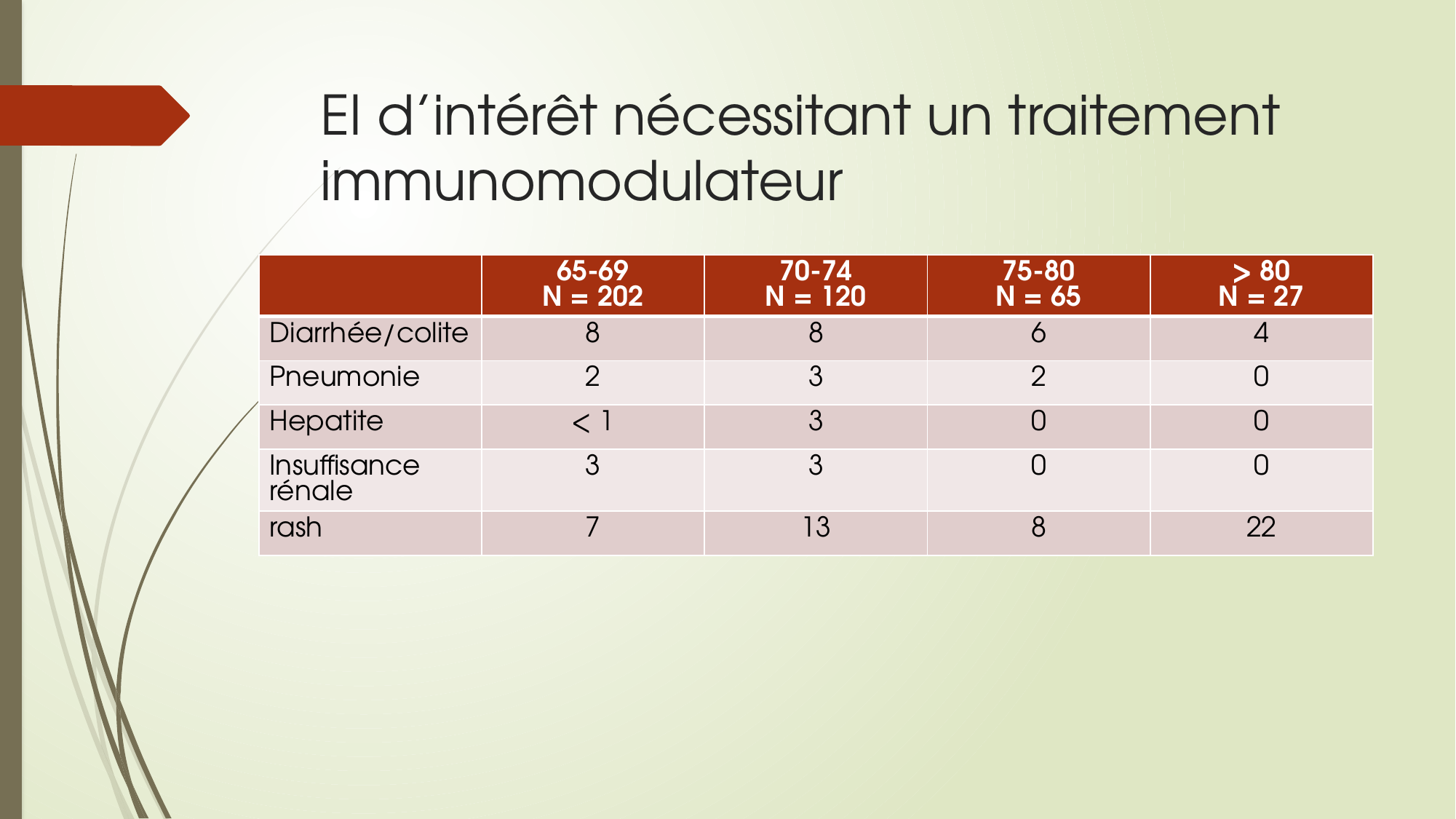

# EI d’intérêt nécessitant un traitement immunomodulateur
|  | 65-69 N = 202 | 70-74 N = 120 | 75-80 N = 65 | > 80 N = 27 |
| --- | --- | --- | --- | --- |
| Diarrhée/colite | 8 | 8 | 6 | 4 |
| Pneumonie | 2 | 3 | 2 | 0 |
| Hepatite | < 1 | 3 | 0 | 0 |
| Insuffisance rénale | 3 | 3 | 0 | 0 |
| rash | 7 | 13 | 8 | 22 |